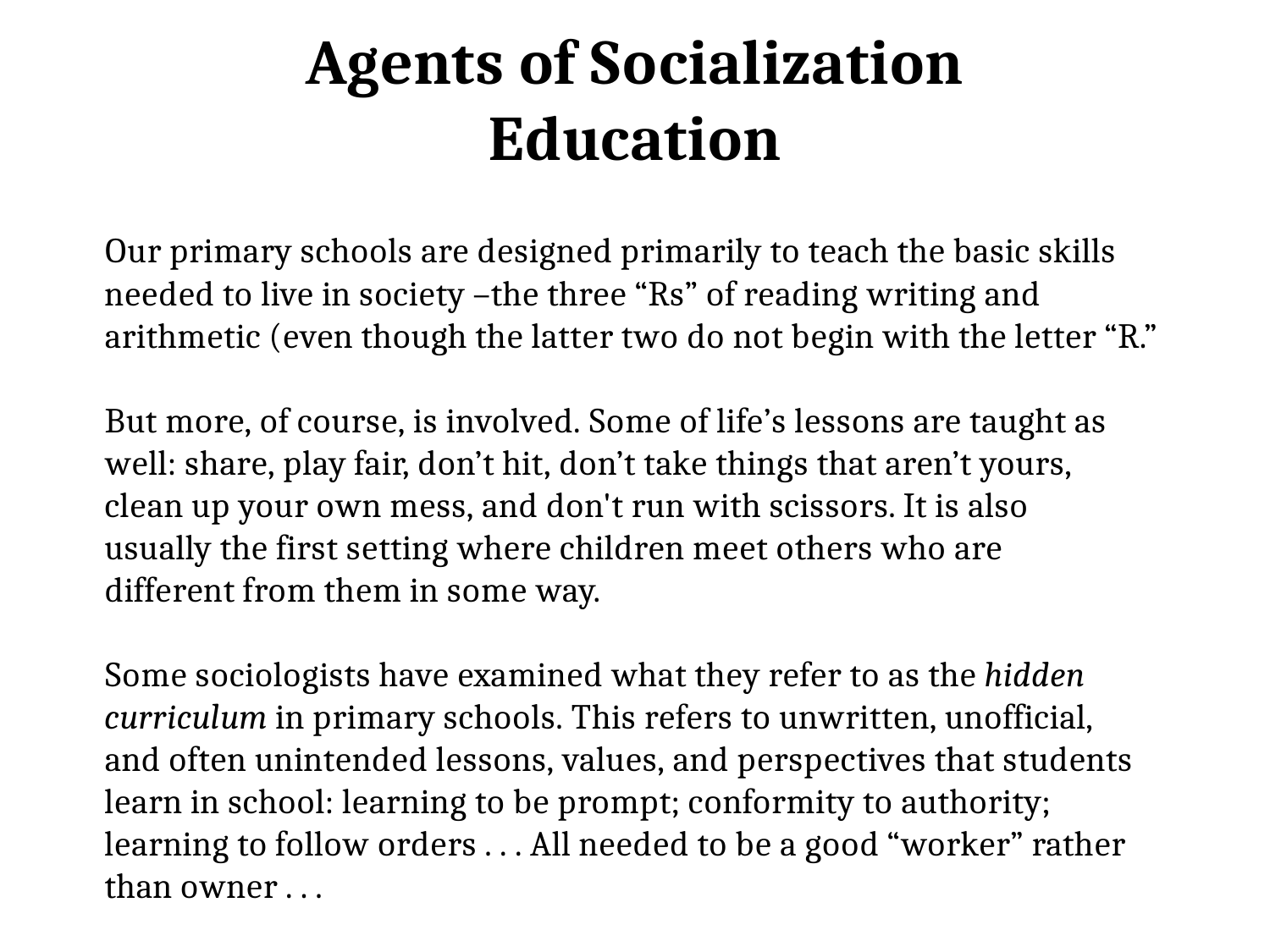

Agents of Socialization
Education
Our primary schools are designed primarily to teach the basic skills
needed to live in society –the three “Rs” of reading writing and
arithmetic (even though the latter two do not begin with the letter “R.”

But more, of course, is involved. Some of life’s lessons are taught as
well: share, play fair, don’t hit, don’t take things that aren’t yours,
clean up your own mess, and don't run with scissors. It is also
usually the first setting where children meet others who are
different from them in some way.

Some sociologists have examined what they refer to as the hidden
curriculum in primary schools. This refers to unwritten, unofficial,
and often unintended lessons, values, and perspectives that students
learn in school: learning to be prompt; conformity to authority;
learning to follow orders . . . All needed to be a good “worker” rather
than owner . . .